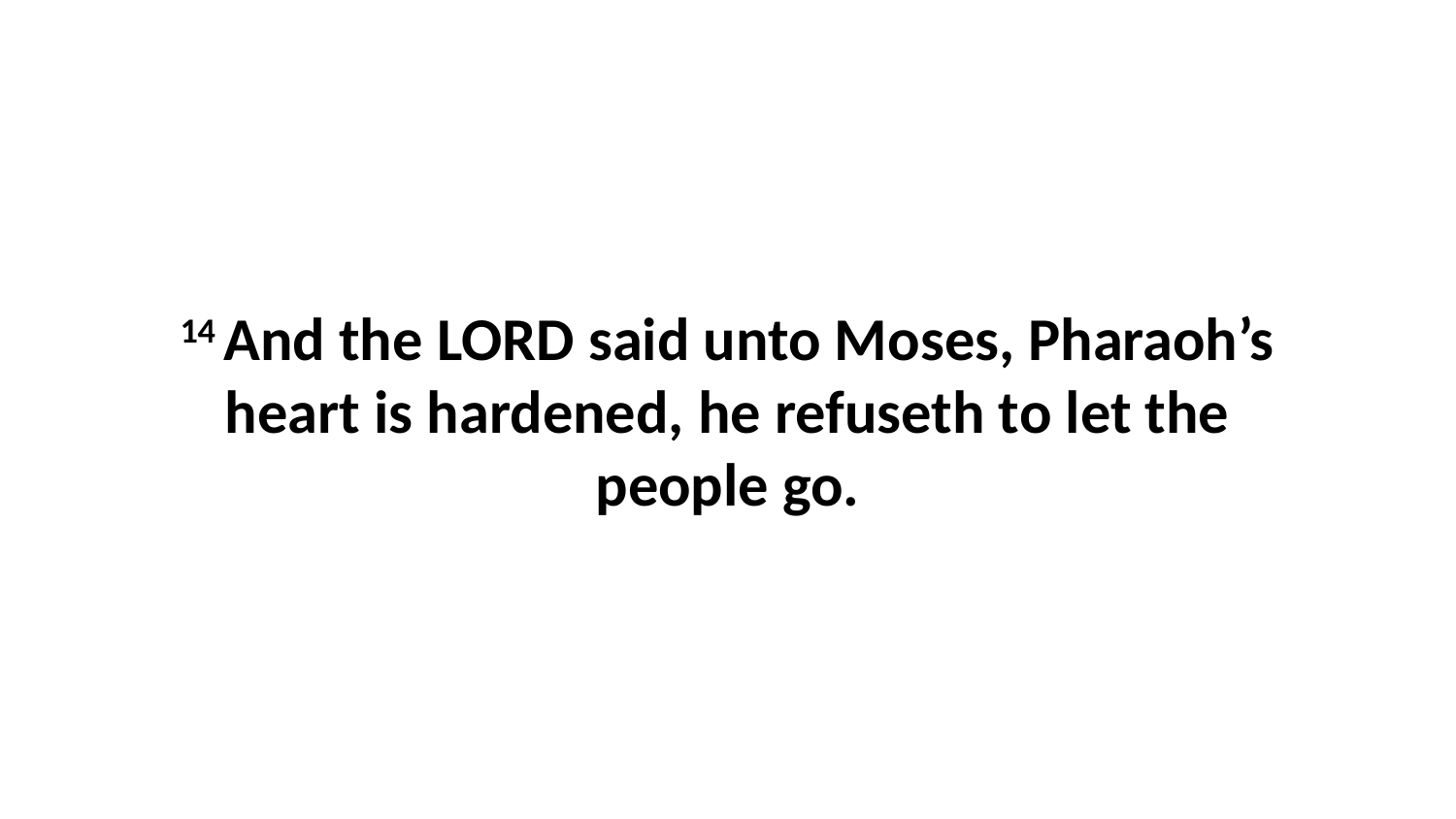

14 And the LORD said unto Moses, Pharaoh’s heart is hardened, he refuseth to let the people go.